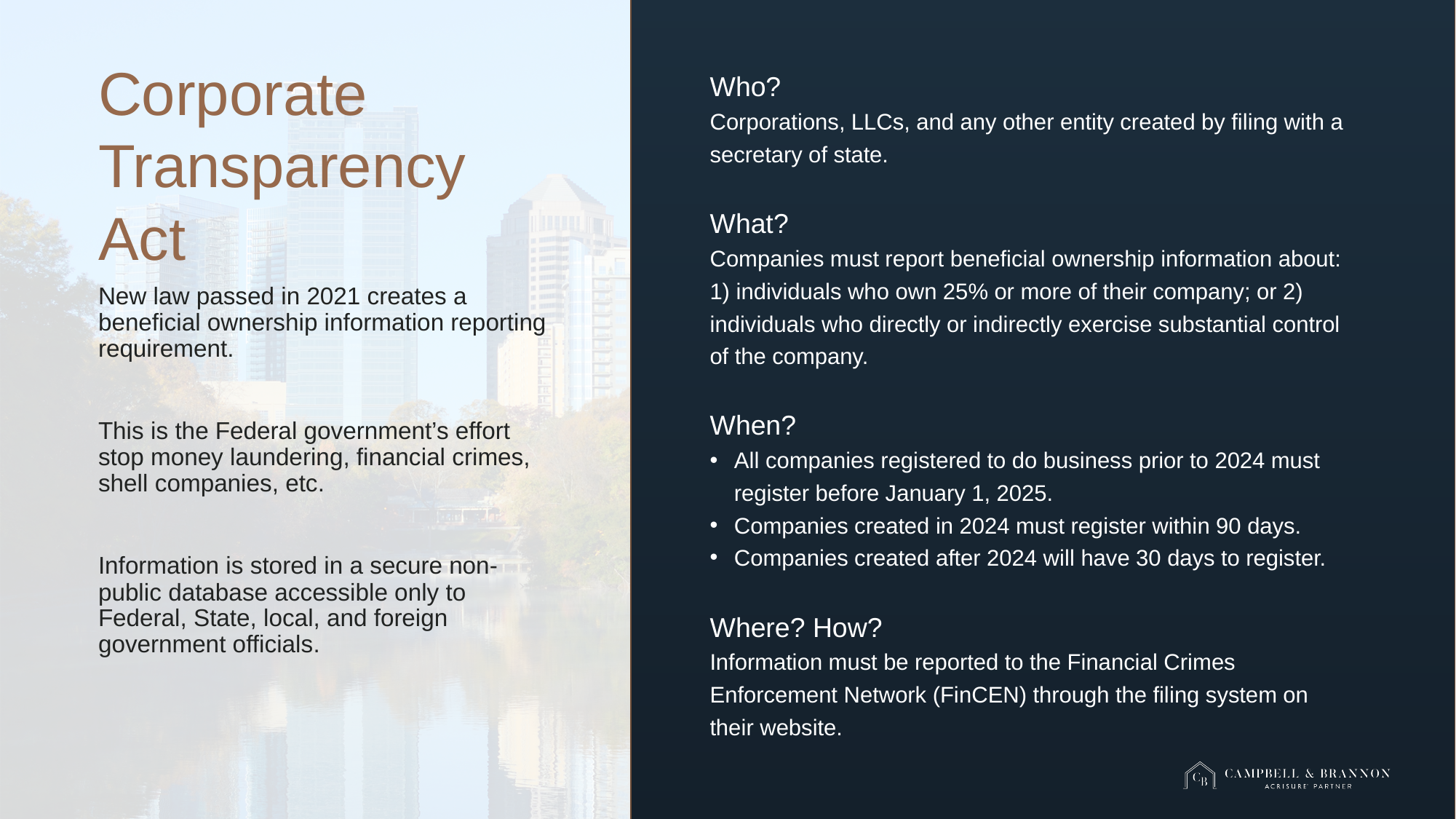

# Corporate Transparency Act
Who?
Corporations, LLCs, and any other entity created by filing with a secretary of state.

What?
Companies must report beneficial ownership information about: 1) individuals who own 25% or more of their company; or 2) individuals who directly or indirectly exercise substantial control of the company.

When?
All companies registered to do business prior to 2024 must register before January 1, 2025.
Companies created in 2024 must register within 90 days.
Companies created after 2024 will have 30 days to register.

Where? How?
Information must be reported to the Financial Crimes Enforcement Network (FinCEN) through the filing system on their website.
New law passed in 2021 creates a beneficial ownership information reporting requirement.

This is the Federal government’s effort stop money laundering, financial crimes, shell companies, etc.

Information is stored in a secure non-public database accessible only to Federal, State, local, and foreign government officials.